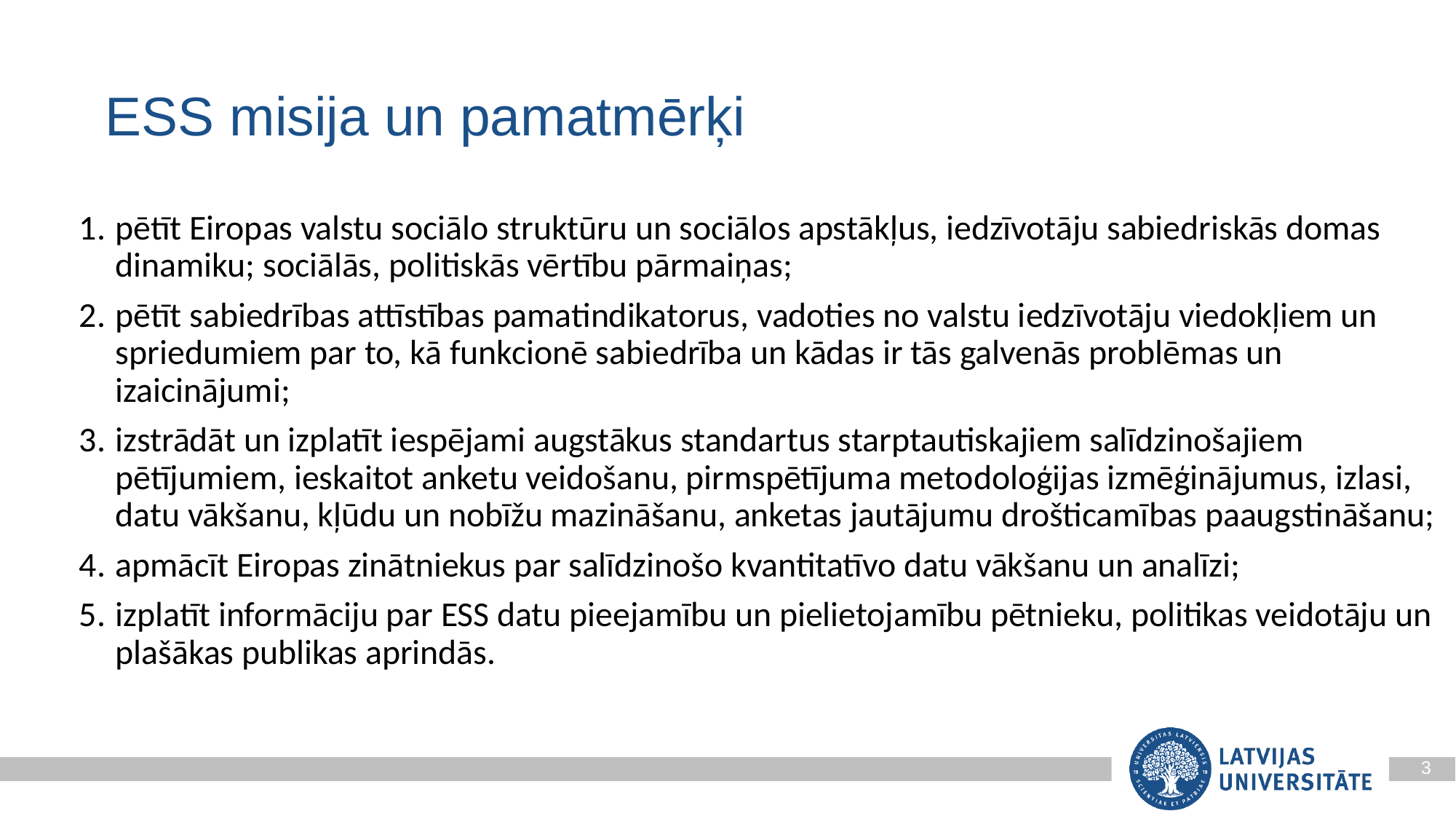

ESS misija un pamatmērķi
pētīt Eiropas valstu sociālo struktūru un sociālos apstākļus, iedzīvotāju sabiedriskās domas dinamiku; sociālās, politiskās vērtību pārmaiņas;
pētīt sabiedrības attīstības pamatindikatorus, vadoties no valstu iedzīvotāju viedokļiem un spriedumiem par to, kā funkcionē sabiedrība un kādas ir tās galvenās problēmas un izaicinājumi;
izstrādāt un izplatīt iespējami augstākus standartus starptautiskajiem salīdzinošajiem pētījumiem, ieskaitot anketu veidošanu, pirmspētījuma metodoloģijas izmēģinājumus, izlasi, datu vākšanu, kļūdu un nobīžu mazināšanu, anketas jautājumu drošticamības paaugstināšanu;
apmācīt Eiropas zinātniekus par salīdzinošo kvantitatīvo datu vākšanu un analīzi;
izplatīt informāciju par ESS datu pieejamību un pielietojamību pētnieku, politikas veidotāju un plašākas publikas aprindās.

3